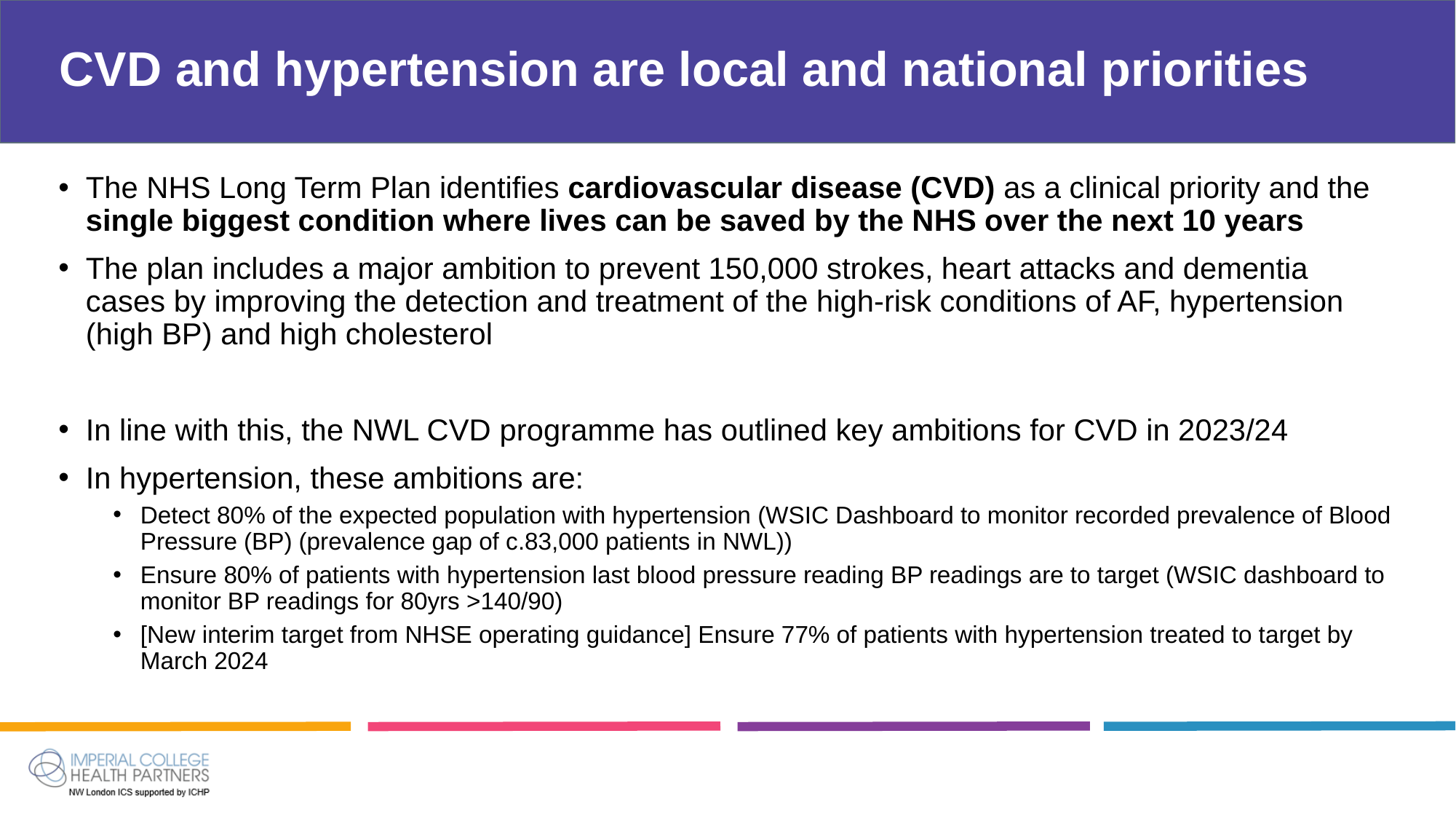

# CVD and hypertension are local and national priorities
The NHS Long Term Plan identifies cardiovascular disease (CVD) as a clinical priority and the single biggest condition where lives can be saved by the NHS over the next 10 years
The plan includes a major ambition to prevent 150,000 strokes, heart attacks and dementia cases by improving the detection and treatment of the high-risk conditions of AF, hypertension (high BP) and high cholesterol

In line with this, the NWL CVD programme has outlined key ambitions for CVD in 2023/24
In hypertension, these ambitions are:
Detect 80% of the expected population with hypertension (WSIC Dashboard to monitor recorded prevalence of Blood Pressure (BP) (prevalence gap of c.83,000 patients in NWL))
Ensure 80% of patients with hypertension last blood pressure reading BP readings are to target (WSIC dashboard to monitor BP readings for 80yrs >140/90)
[New interim target from NHSE operating guidance] Ensure 77% of patients with hypertension treated to target by March 2024